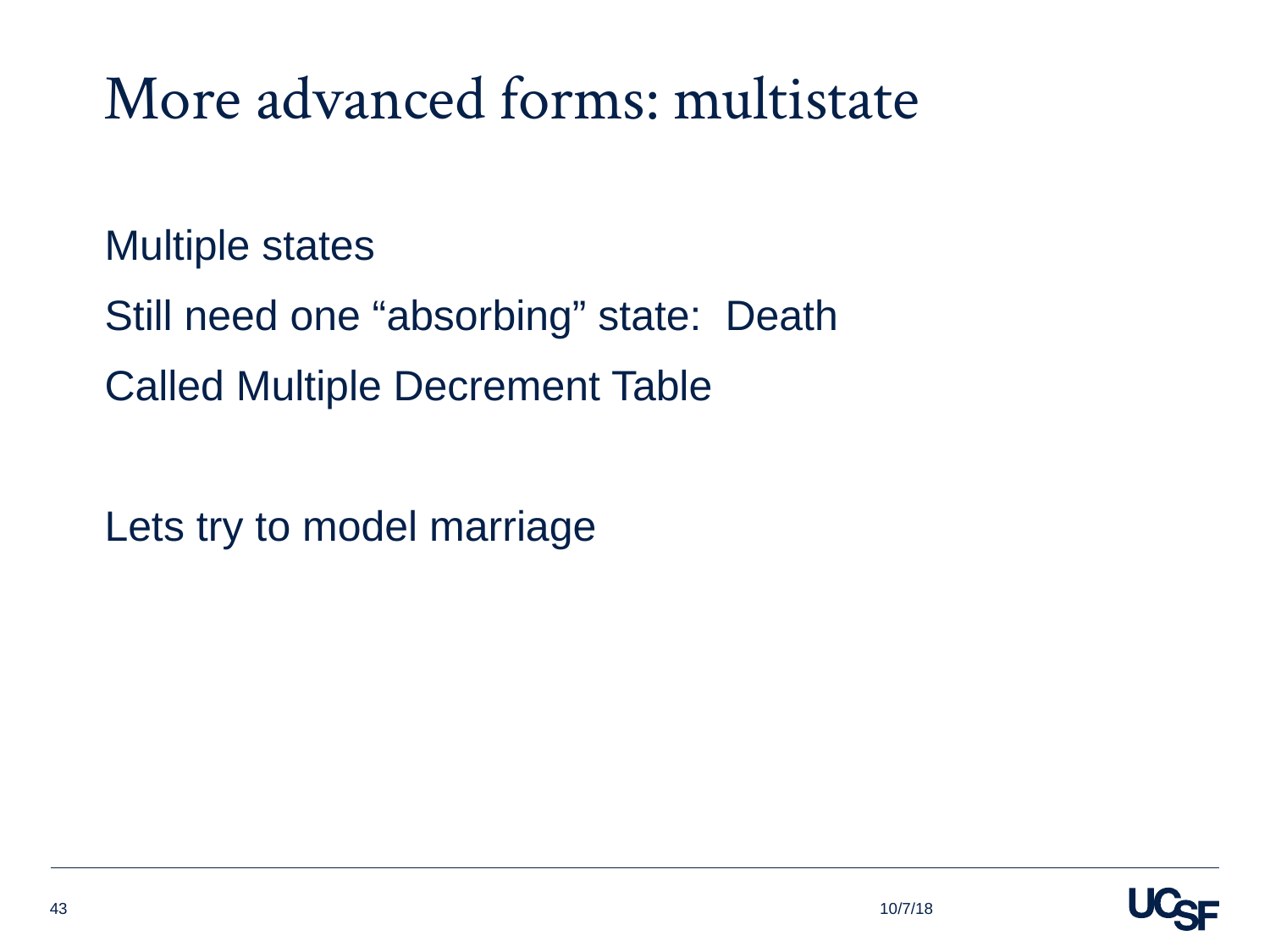

# More advanced forms: multistate
Multiple states
Still need one “absorbing” state:  Death
Called Multiple Decrement Table

Lets try to model marriage

10/7/18
43